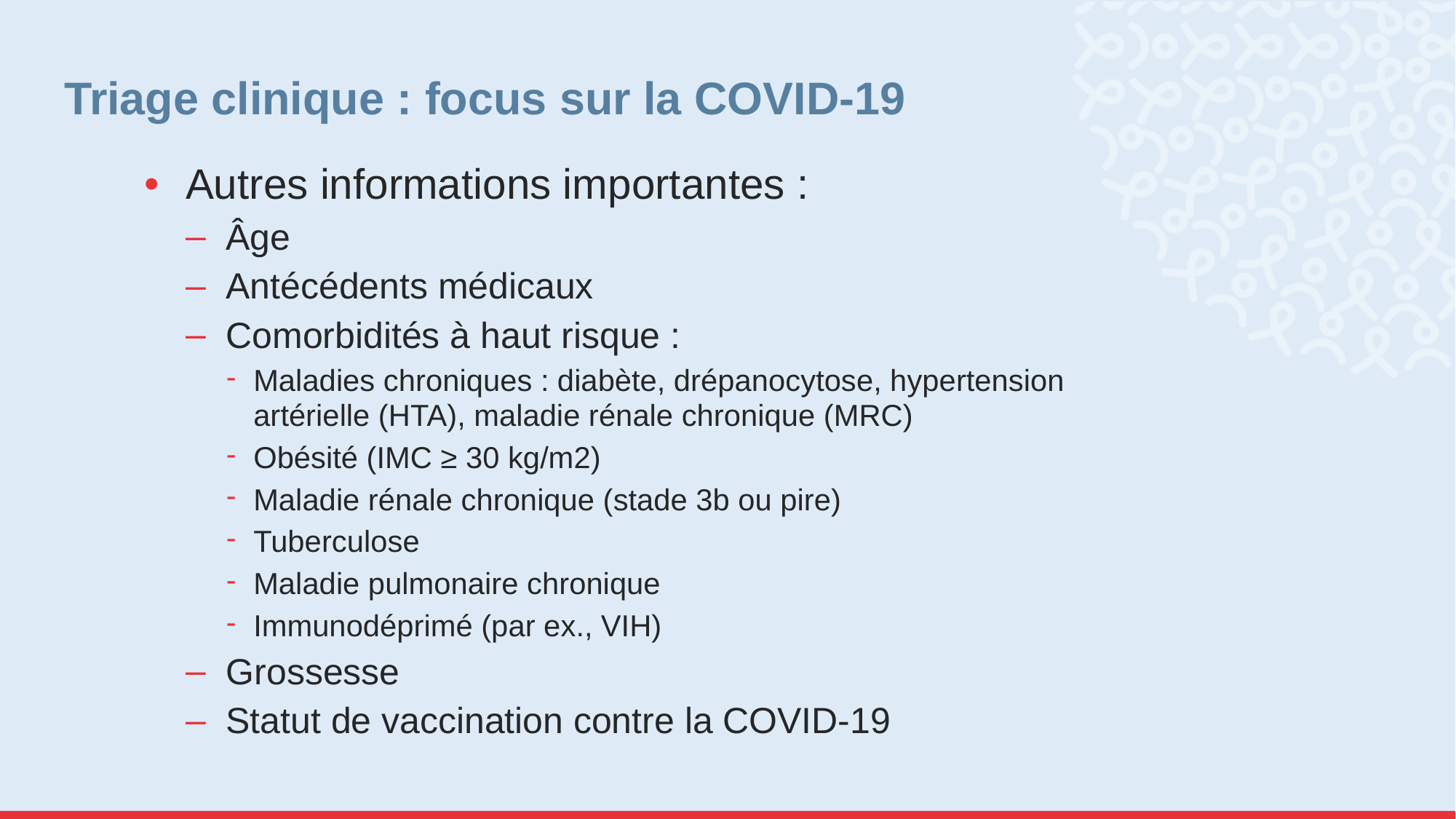

# Triage clinique : focus sur la COVID-19
Autres informations importantes :
Âge
Antécédents médicaux
Comorbidités à haut risque :
Maladies chroniques : diabète, drépanocytose, hypertension artérielle (HTA), maladie rénale chronique (MRC)
Obésité (IMC ≥ 30 kg/m2)
Maladie rénale chronique (stade 3b ou pire)
Tuberculose
Maladie pulmonaire chronique
Immunodéprimé (par ex., VIH)
Grossesse
Statut de vaccination contre la COVID-19